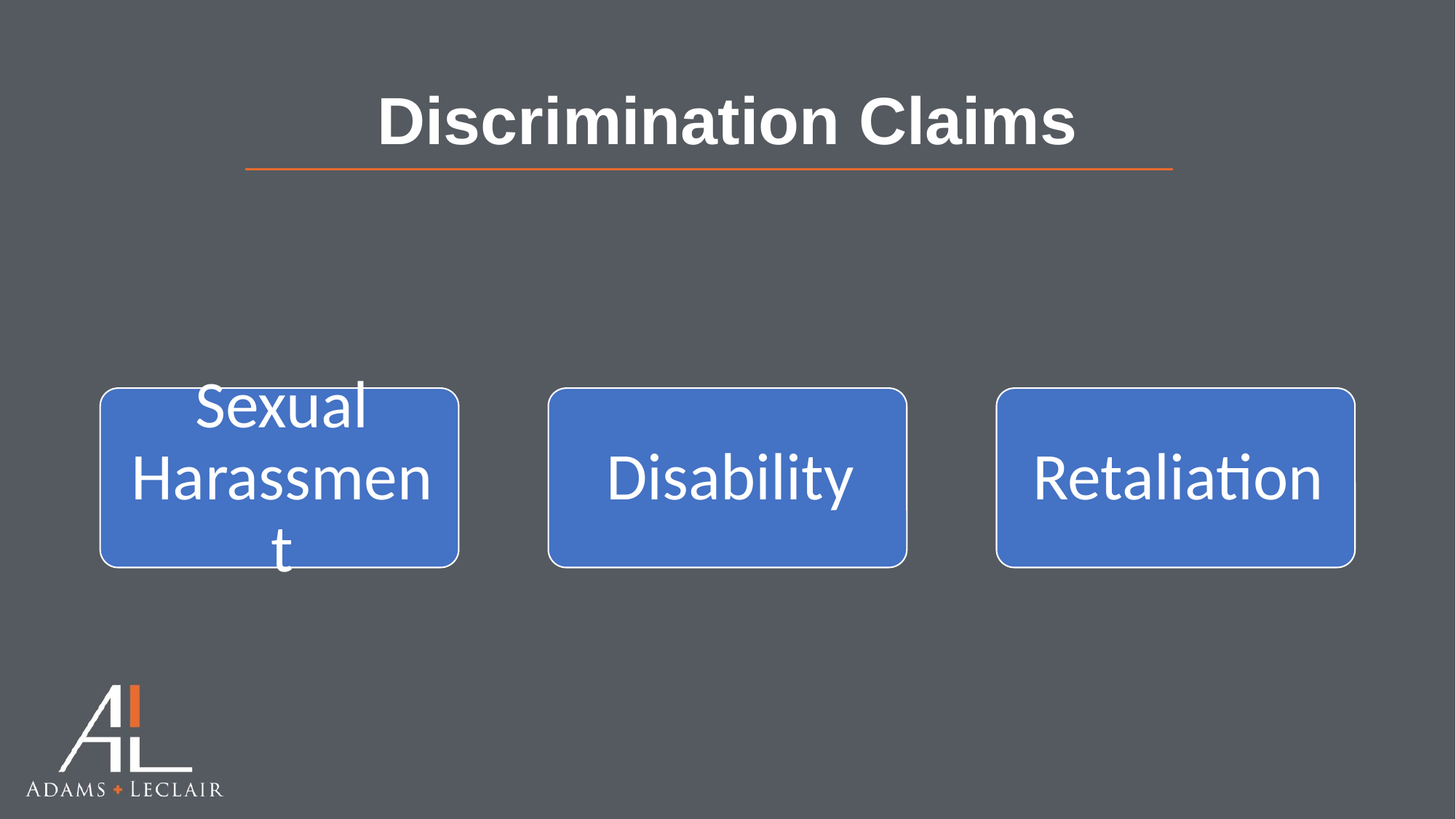

# Discrimination Claims
Sexual Harassment
Disability
Retaliation